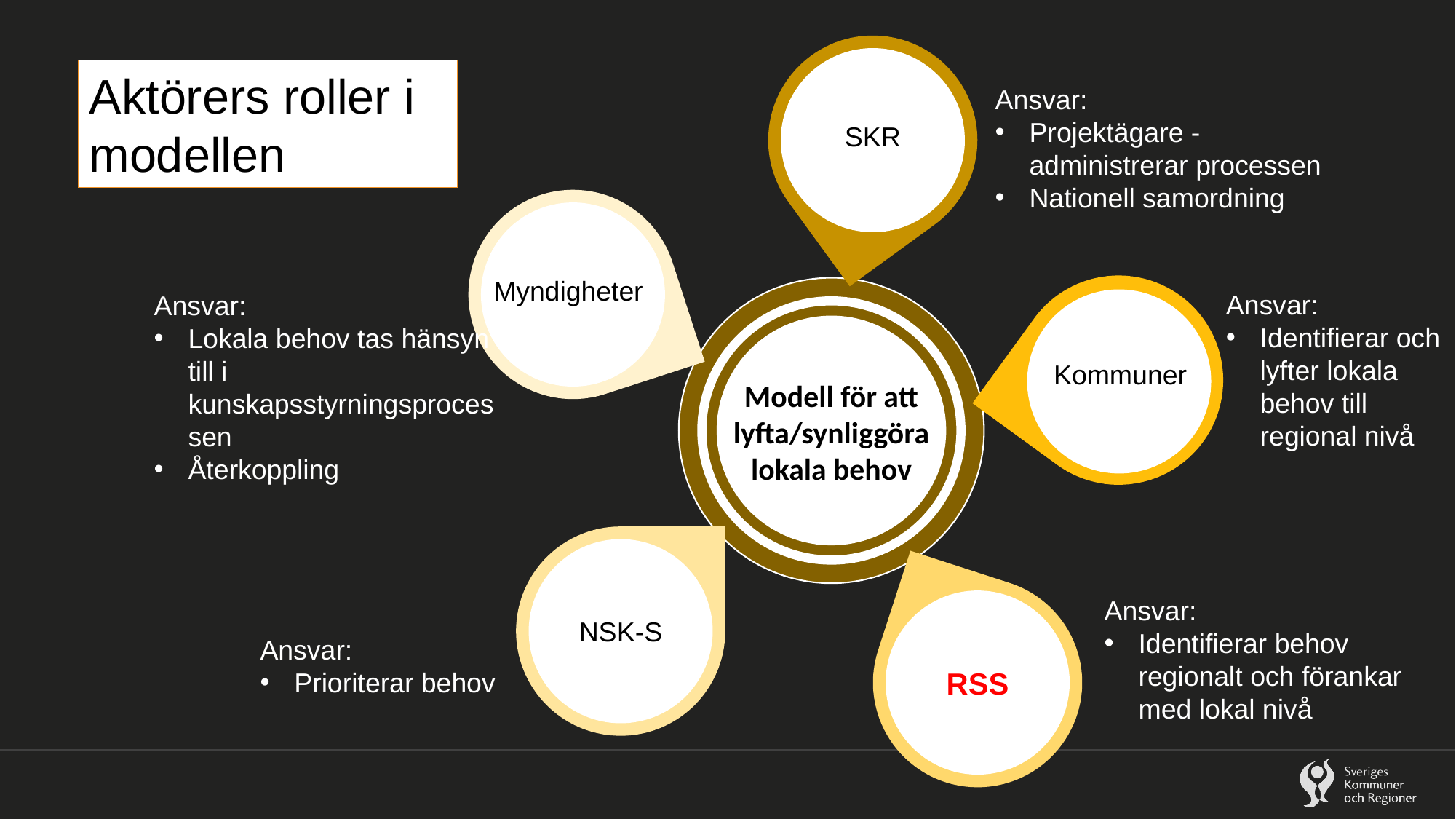

Aktörers roller i modellen
Ansvar:
Projektägare - administrerar processen
Nationell samordning
SKR

Myndigheter

Ansvar:
Identifierar och lyfter lokala behov till regional nivå

Ansvar:
Lokala behov tas hänsyn till i kunskapsstyrningsprocessen
Återkoppling

Kommuner
Modell för att lyfta/synliggöra lokala behov

Ansvar:
Identifierar behov regionalt och förankar med lokal nivå

NSK-S
Ansvar:
Prioriterar behov

RSS